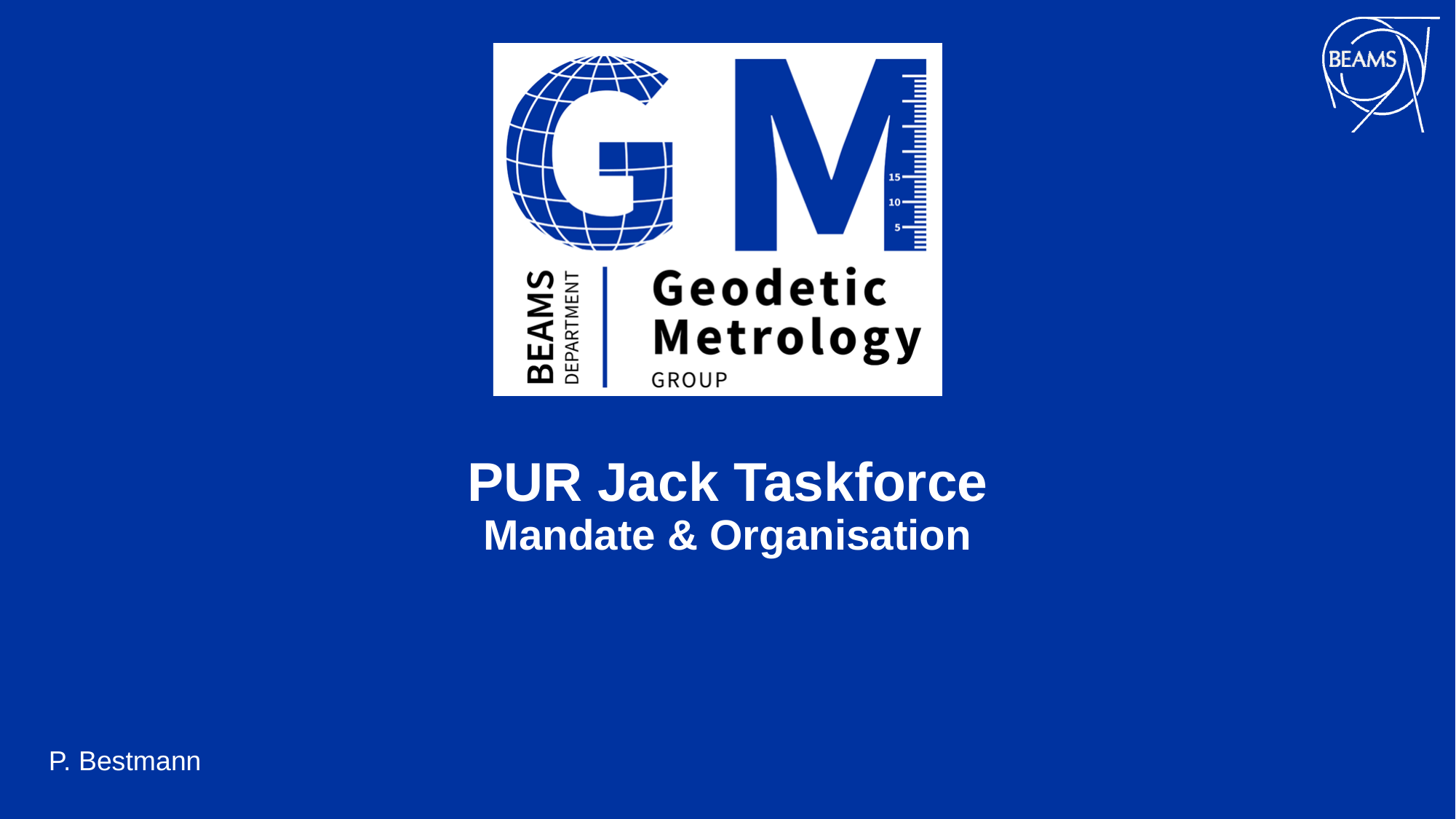

PUR Jack Taskforce
Mandate & Organisation

P. Bestmann